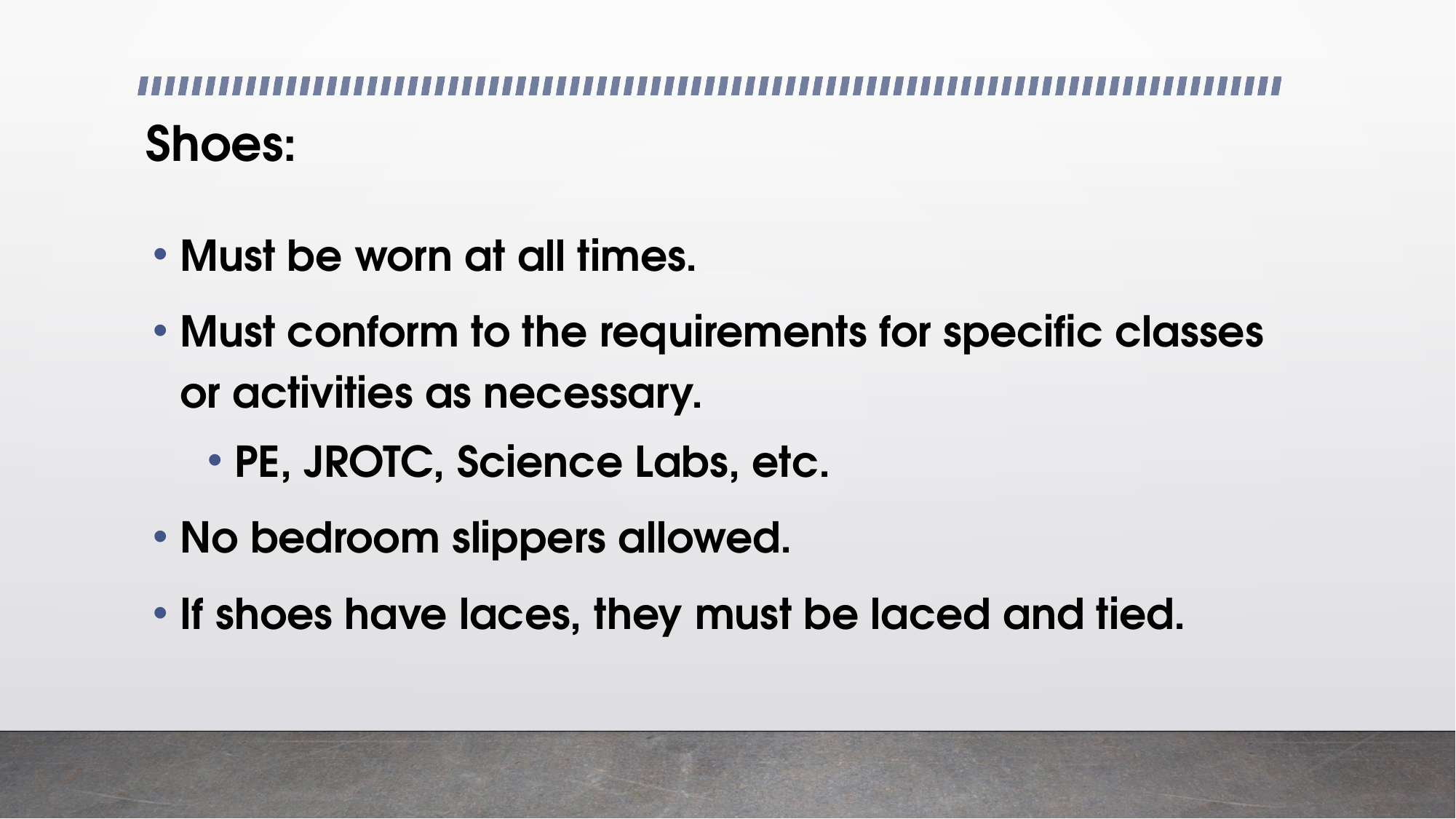

# Shoes:
Must be worn at all times.
Must conform to the requirements for specific classes or activities as necessary.
PE, JROTC, Science Labs, etc.
No bedroom slippers allowed.
If shoes have laces, they must be laced and tied.